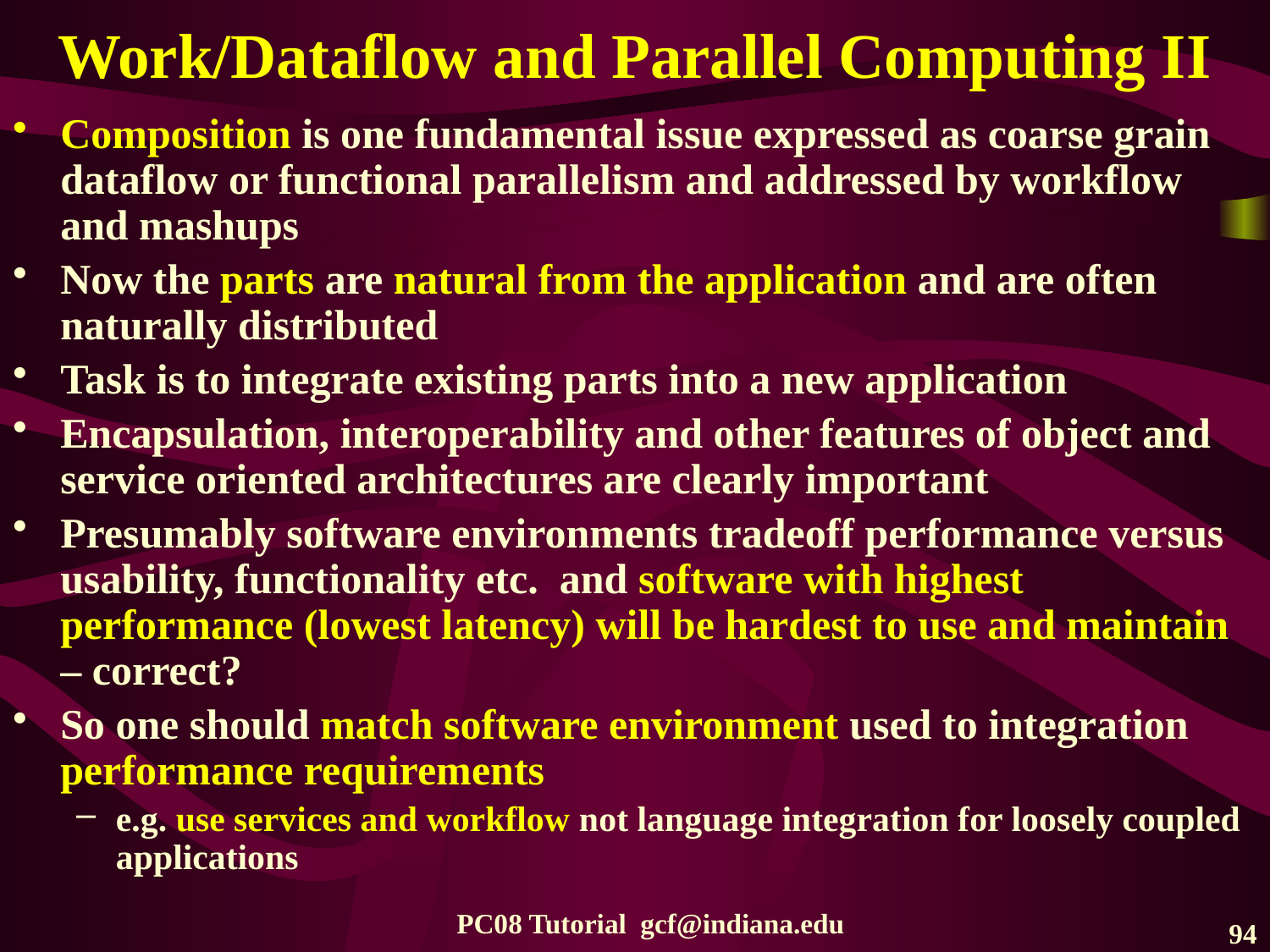

# Work/Dataflow and Parallel Computing II
Composition is one fundamental issue expressed as coarse grain dataflow or functional parallelism and addressed by workflow and mashups
Now the parts are natural from the application and are often naturally distributed
Task is to integrate existing parts into a new application
Encapsulation, interoperability and other features of object and service oriented architectures are clearly important
Presumably software environments tradeoff performance versus usability, functionality etc.  and software with highest performance (lowest latency) will be hardest to use and maintain – correct?
So one should match software environment used to integration performance requirements
e.g. use services and workflow not language integration for loosely coupled applications

PC08 Tutorial  gcf@indiana.edu
94